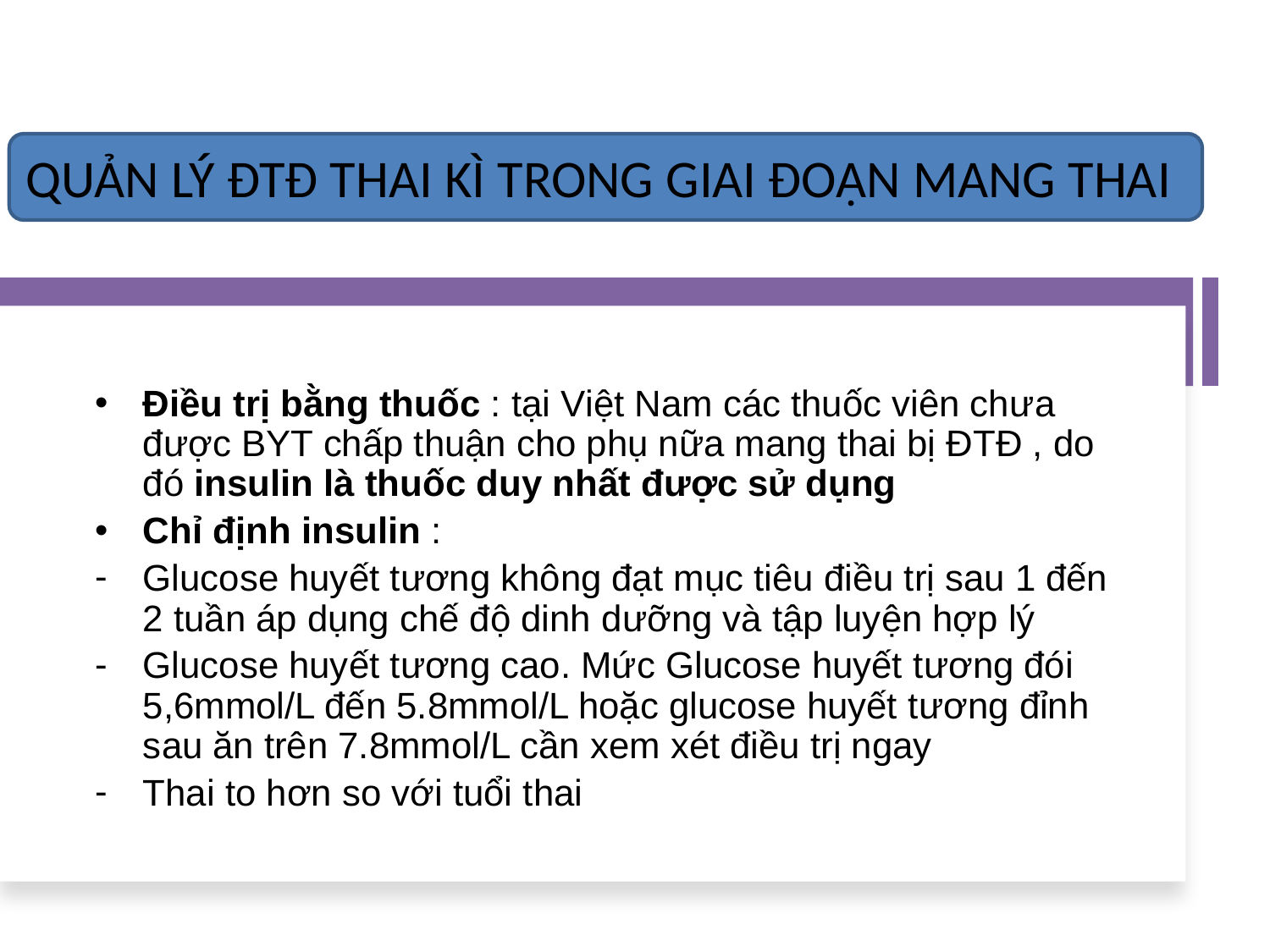

QUẢN LÝ ĐTĐ THAI KÌ TRONG GIAI ĐOẠN MANG THAI

Điều trị bằng thuốc : tại Việt Nam các thuốc viên chưa được BYT chấp thuận cho phụ nữa mang thai bị ĐTĐ , do đó insulin là thuốc duy nhất được sử dụng
Chỉ định insulin :
Glucose huyết tương không đạt mục tiêu điều trị sau 1 đến 2 tuần áp dụng chế độ dinh dưỡng và tập luyện hợp lý
Glucose huyết tương cao. Mức Glucose huyết tương đói 5,6mmol/L đến 5.8mmol/L hoặc glucose huyết tương đỉnh sau ăn trên 7.8mmol/L cần xem xét điều trị ngay
Thai to hơn so với tuổi thai